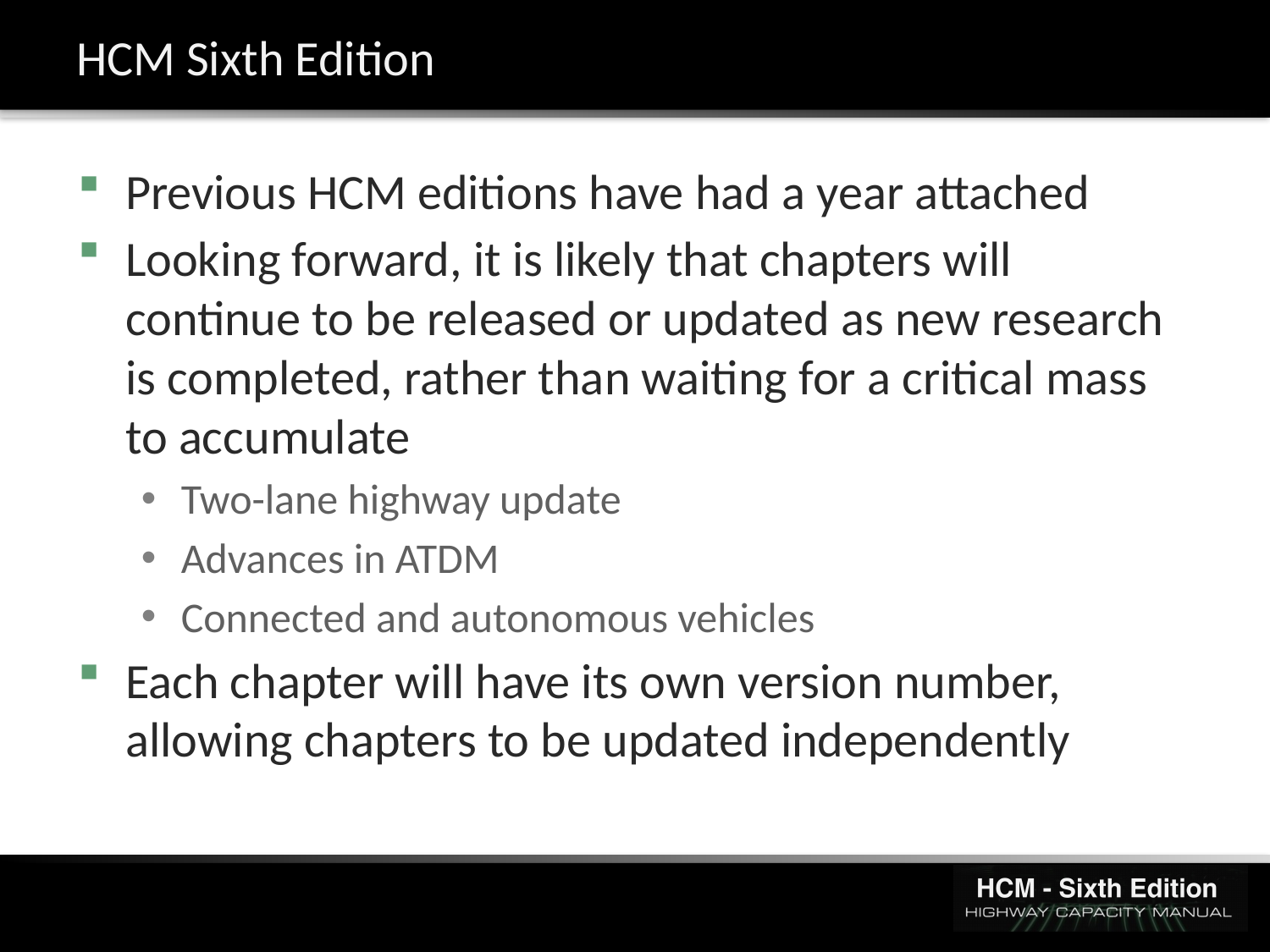

# HCM Sixth Edition
Previous HCM editions have had a year attached
Looking forward, it is likely that chapters will continue to be released or updated as new research is completed, rather than waiting for a critical mass to accumulate
Two-lane highway update
Advances in ATDM
Connected and autonomous vehicles
Each chapter will have its own version number, allowing chapters to be updated independently